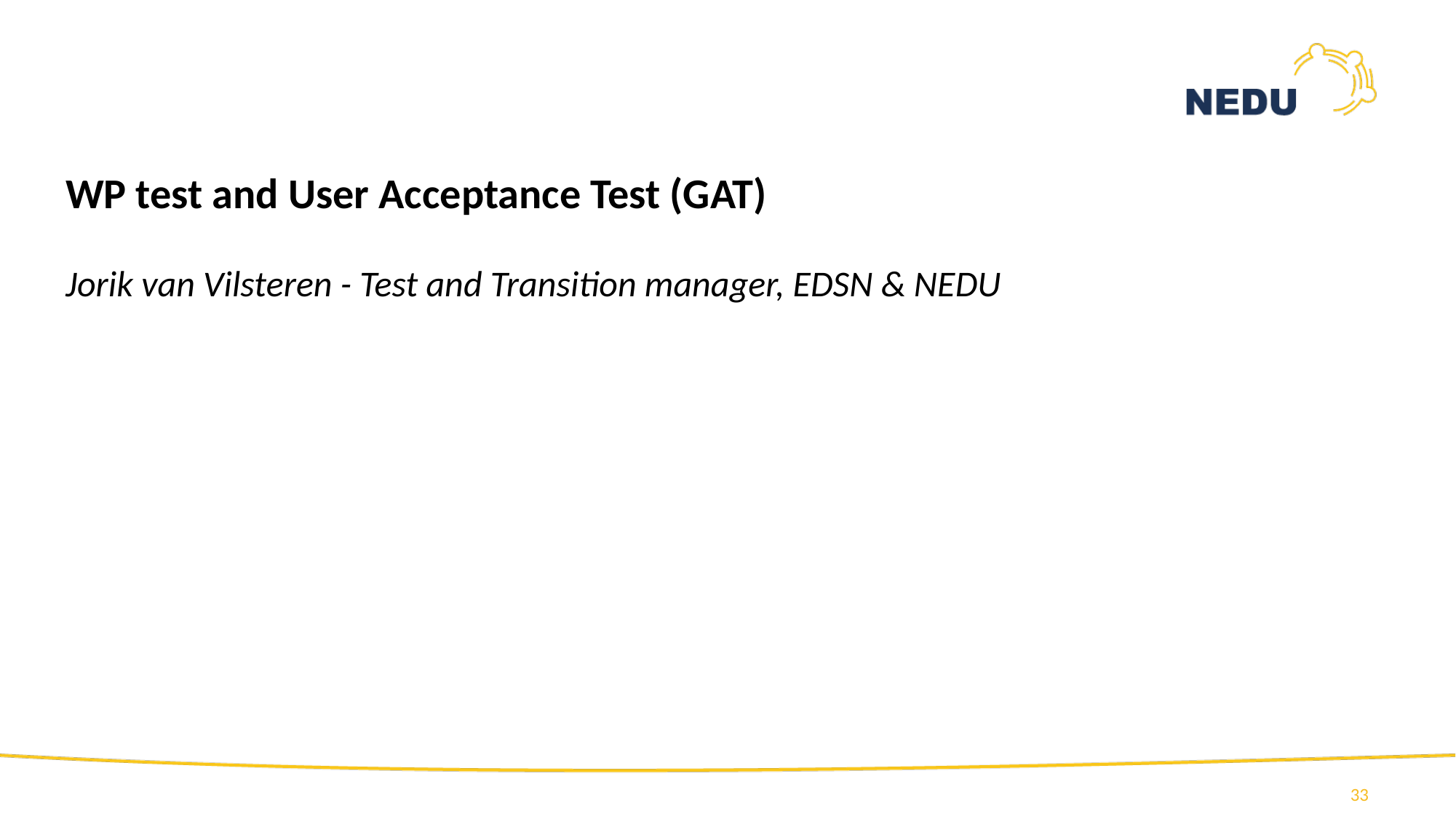

WP test and User Acceptance Test (GAT)
Jorik van Vilsteren - Test and Transition manager, EDSN & NEDU
33